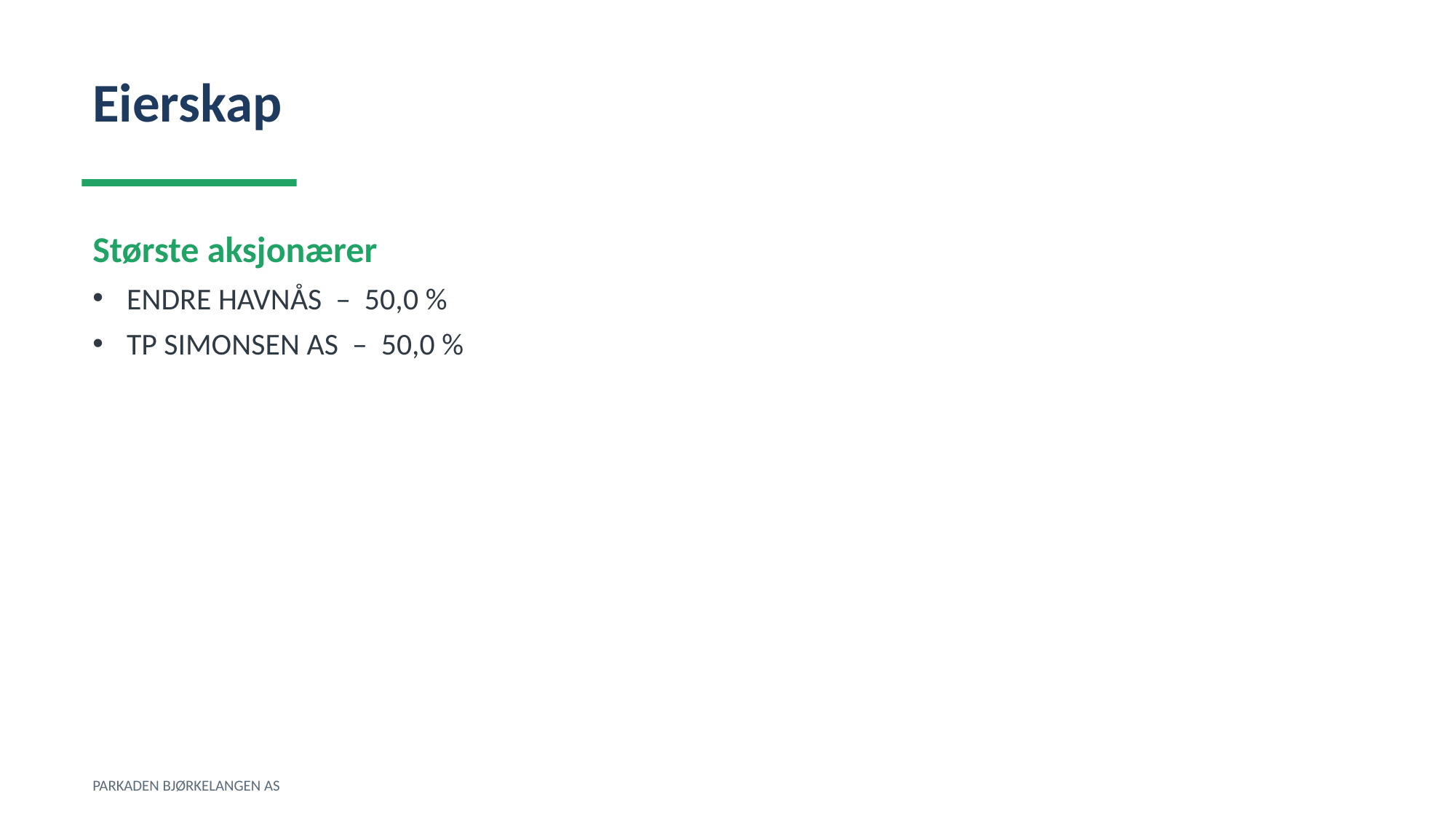

Eierskap

Største aksjonærer
ENDRE HAVNÅS  –  50,0 %
TP SIMONSEN AS  –  50,0 %
PARKADEN BJØRKELANGEN AS